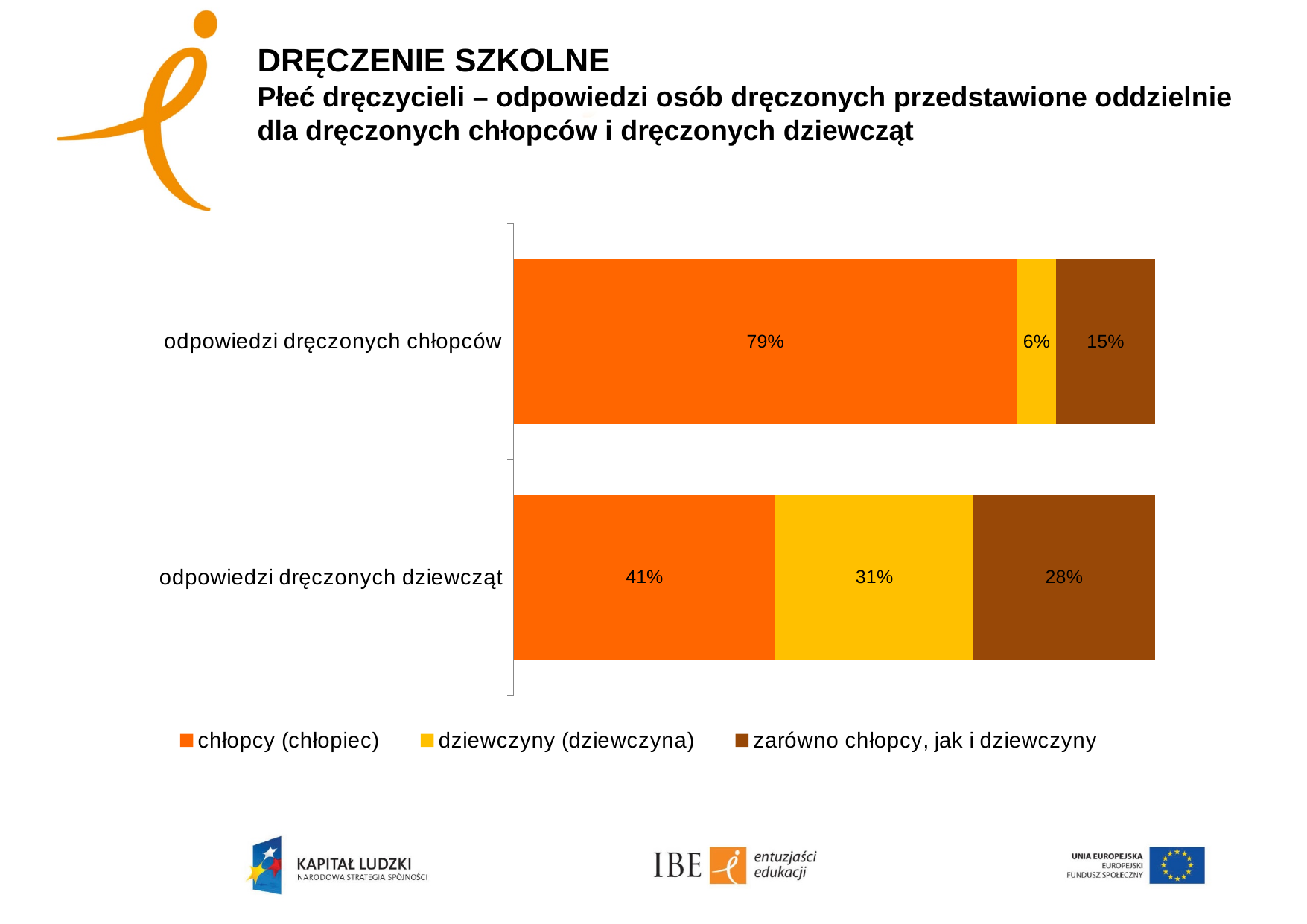

# DRĘCZENIE SZKOLNE Płeć dręczycieli – odpowiedzi osób dręczonych przedstawione oddzielnie dla dręczonych chłopców i dręczonych dziewcząt

### Chart

| Category | chłopcy (chłopiec) | dziewczyny (dziewczyna) | zarówno chłopcy, jak i dziewczyny |
|---|---|---|---|
| odpowiedzi dręczonych chłopców | 0.7852191287138696 | 0.060437186230218376 | 0.15434368505591234 |
| odpowiedzi dręczonych dziewcząt | 0.4083854925615242 | 0.30825143234173175 | 0.28336307509674474 |